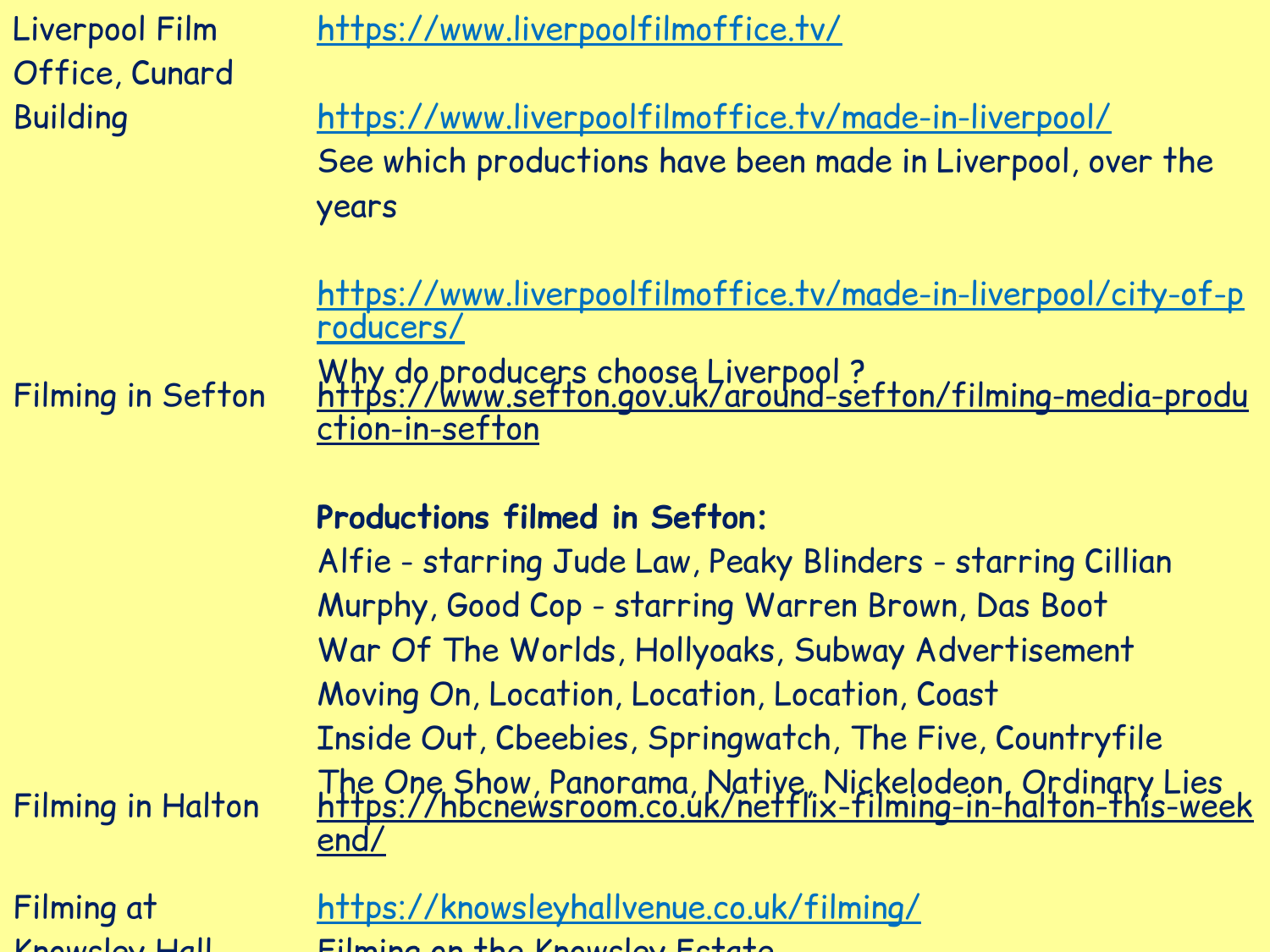

| Liverpool Film Office, Cunard Building | https://www.liverpoolfilmoffice.tv/ https://www.liverpoolfilmoffice.tv/made-in-liverpool/ See which productions have been made in Liverpool, over the years https://www.liverpoolfilmoffice.tv/made-in-liverpool/city-of-producers/ Why do producers choose Liverpool ? |
| --- | --- |
| Filming in Sefton | https://www.sefton.gov.uk/around-sefton/filming-media-production-in-sefton Productions filmed in Sefton: Alfie - starring Jude Law, Peaky Blinders - starring Cillian Murphy, Good Cop - starring Warren Brown, Das Boot War Of The Worlds, Hollyoaks, Subway Advertisement Moving On, Location, Location, Location, Coast Inside Out, Cbeebies, Springwatch, The Five, Countryfile The One Show, Panorama, Native, Nickelodeon, Ordinary Lies |
| Filming in Halton | https://hbcnewsroom.co.uk/netflix-filming-in-halton-this-weekend/ |
| Filming at Knowsley Hall | https://knowsleyhallvenue.co.uk/filming/ Filming on the Knowsley Estate |